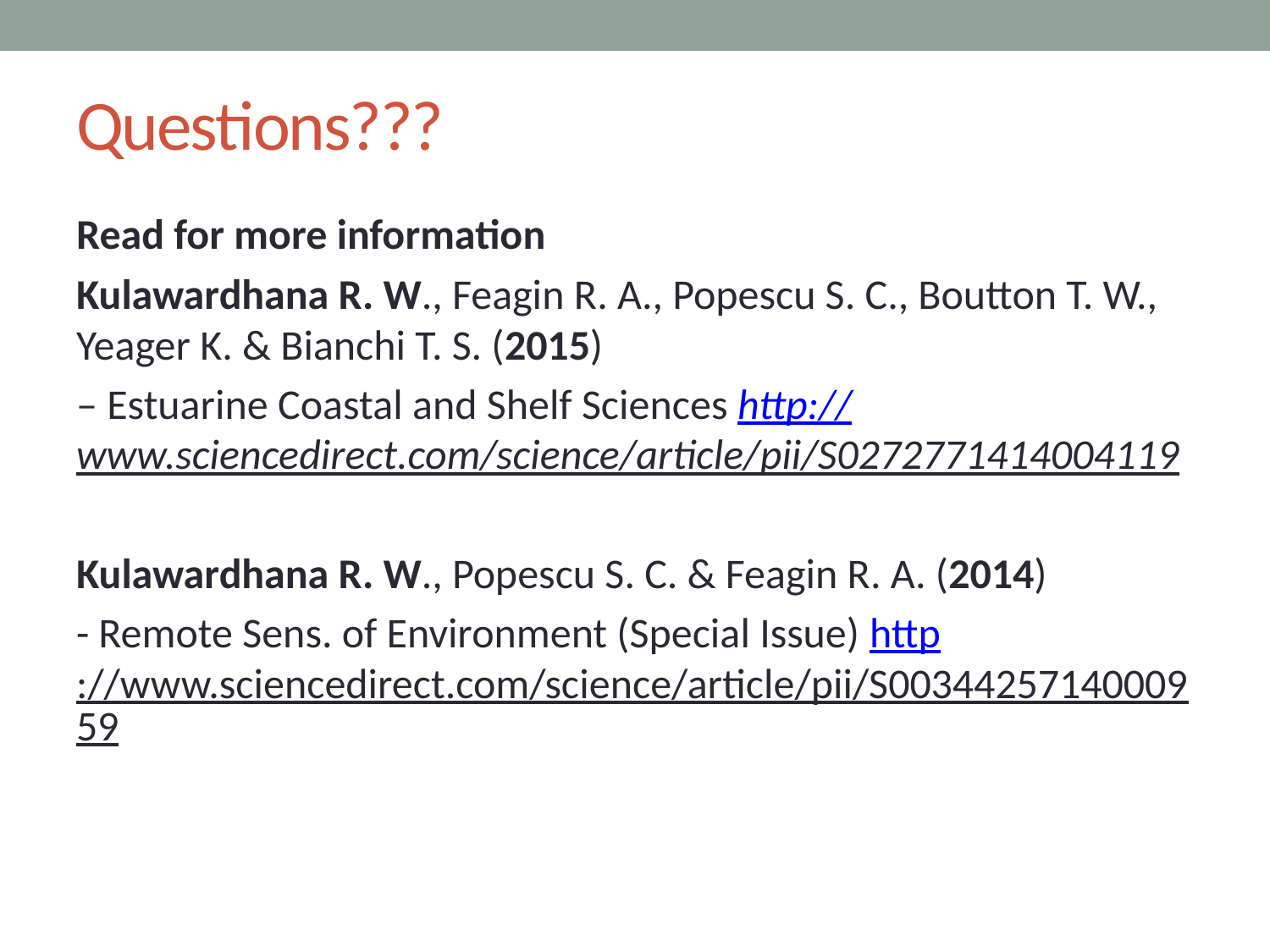

# Questions???
Read for more information
Kulawardhana R. W., Feagin R. A., Popescu S. C., Boutton T. W., Yeager K. & Bianchi T. S. (2015)
– Estuarine Coastal and Shelf Sciences http://www.sciencedirect.com/science/article/pii/S0272771414004119

Kulawardhana R. W., Popescu S. C. & Feagin R. A. (2014)
- Remote Sens. of Environment (Special Issue) http://www.sciencedirect.com/science/article/pii/S0034425714000959